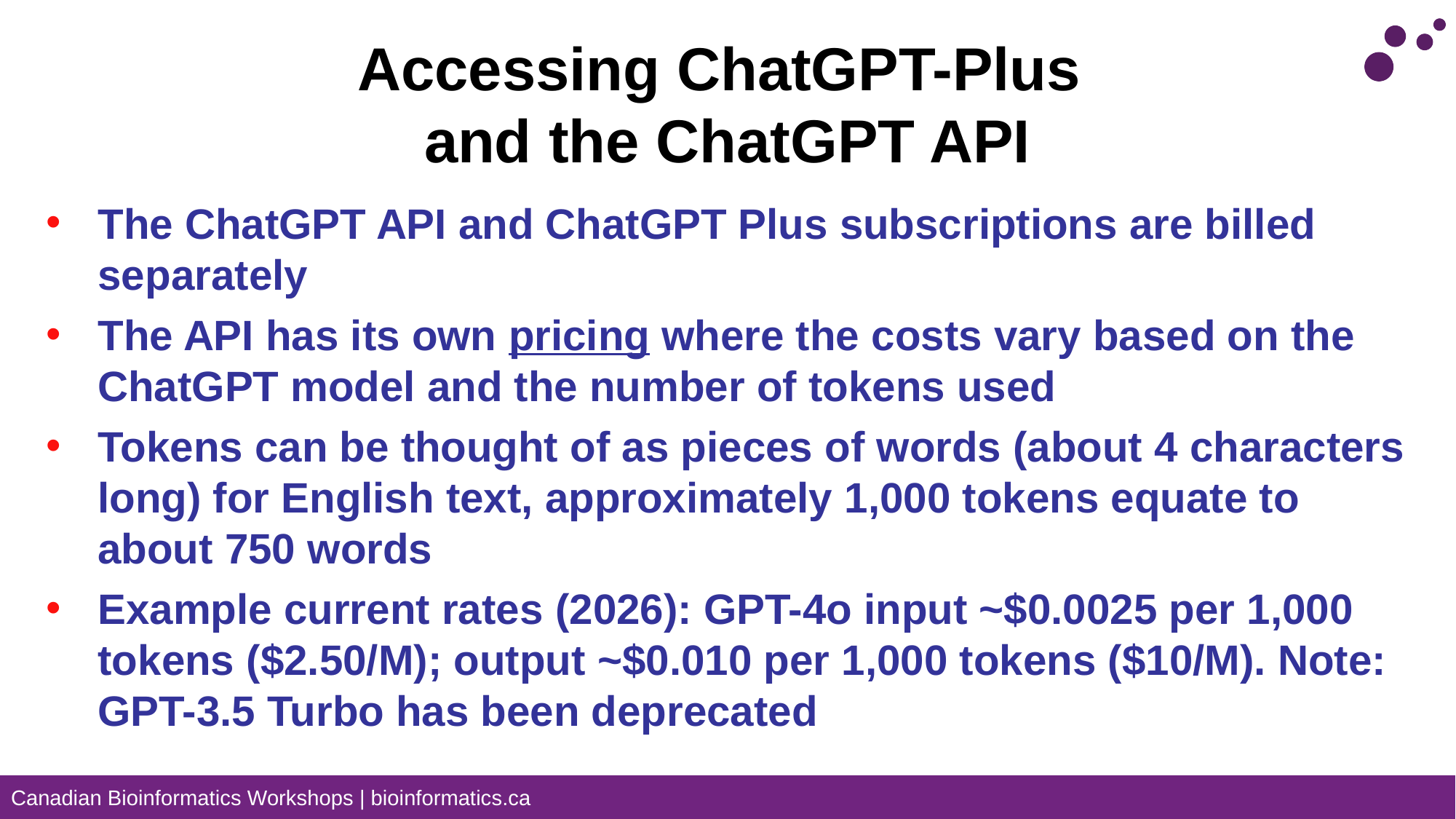

# Accessing ChatGPT-Plus and the ChatGPT API
The ChatGPT API and ChatGPT Plus subscriptions are billed separately
The API has its own pricing where the costs vary based on the ChatGPT model and the number of tokens used
Tokens can be thought of as pieces of words (about 4 characters long) for English text, approximately 1,000 tokens equate to about 750 words
Example current rates (2026): GPT-4o input ~$0.0025 per 1,000 tokens ($2.50/M); output ~$0.010 per 1,000 tokens ($10/M). Note: GPT-3.5 Turbo has been deprecated